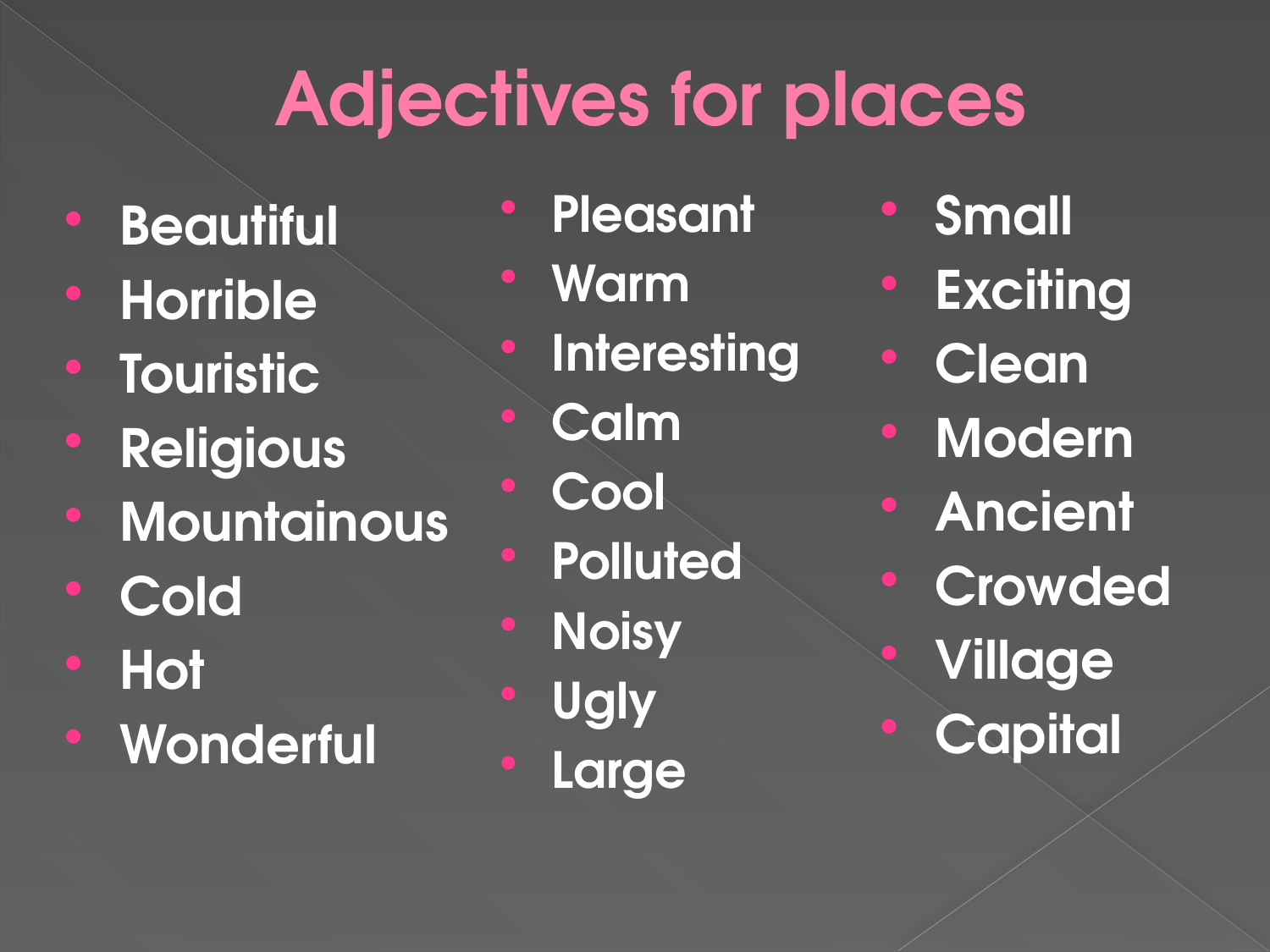

# Adjectives for places
Pleasant
Warm
Interesting
Calm
Cool
Polluted
Noisy
Ugly
Large

Small
Exciting
Clean
Modern
Ancient
Crowded
Village
Capital

Beautiful
Horrible
Touristic
Religious
Mountainous
Cold
Hot
Wonderful